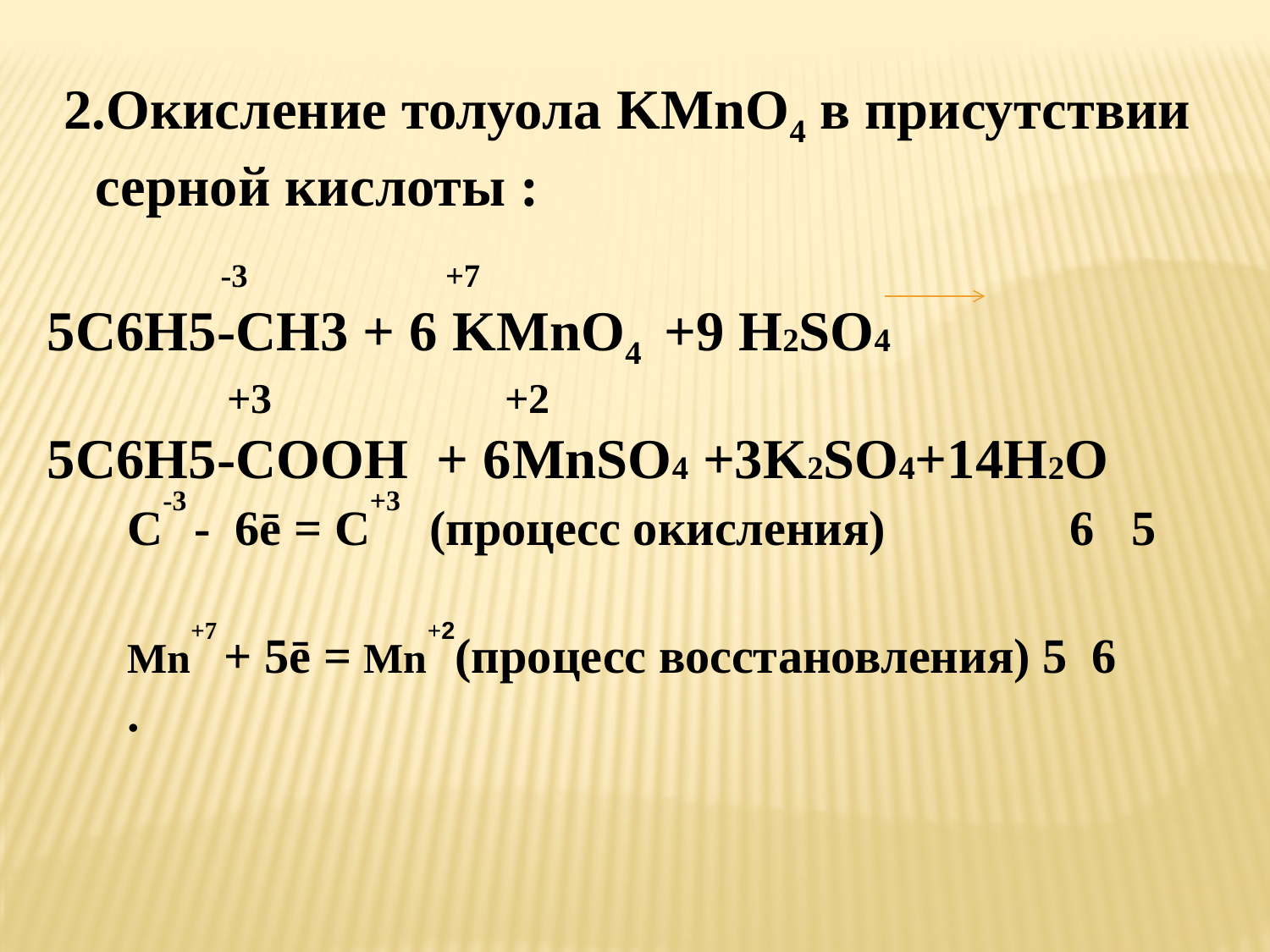

2.Окисление толуола KMnO4 в присутствии серной кислоты :
                     -3                        +7
5С6Н5-СН3 + 6 KMnO4  +9 H2SO4
                 +3                      +2
5С6Н5-СООН  + 6MnSO4 +3K2SO4+14H2O
C-3 -  6ē = C+3    (процесс окисления)               6   5

Mn+7 + 5ē = Mn+2(процесс восстановления) 5  6
.